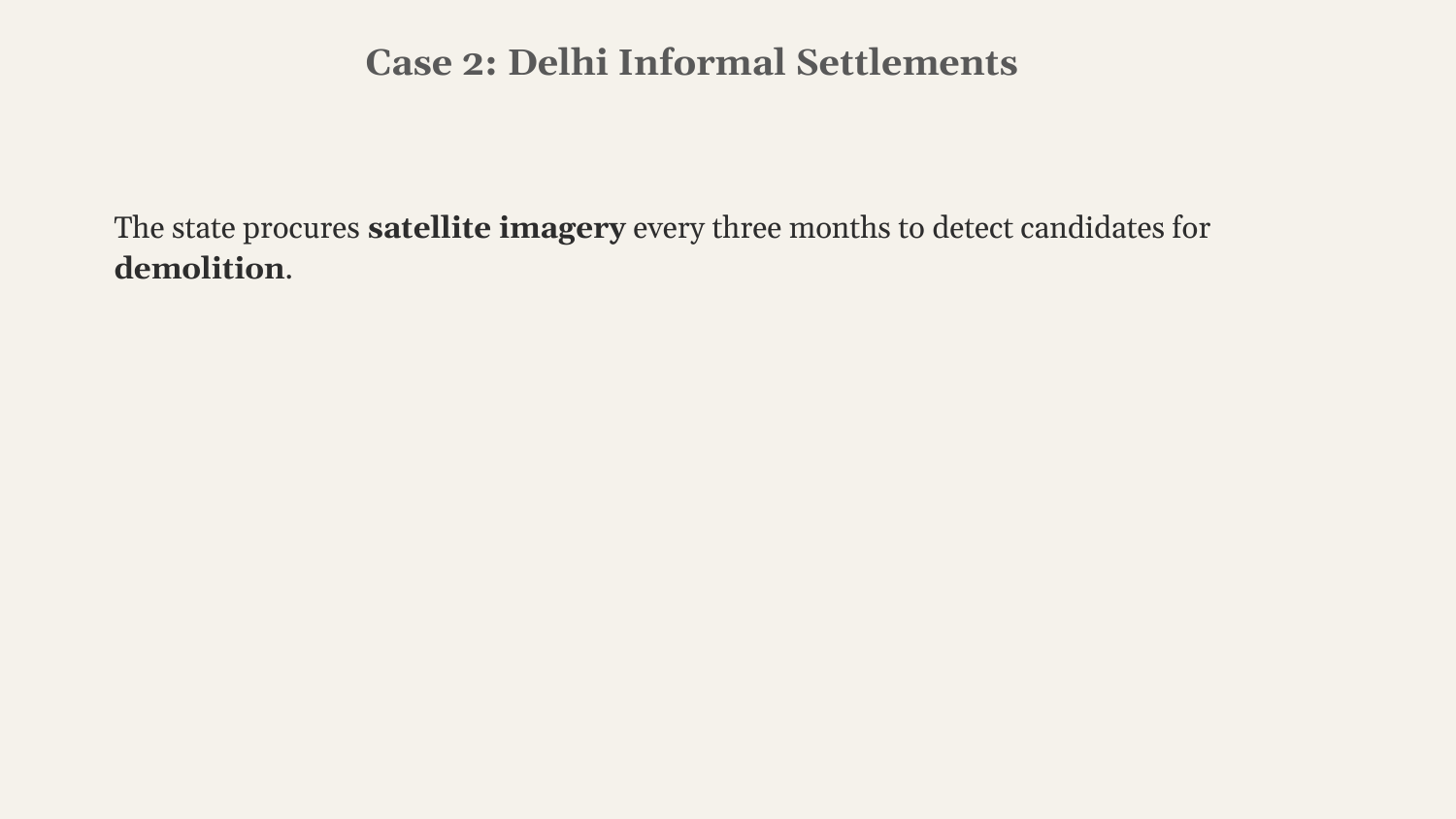

Case 2: Delhi Informal Settlements
The state procures satellite imagery every three months to detect candidates for demolition.